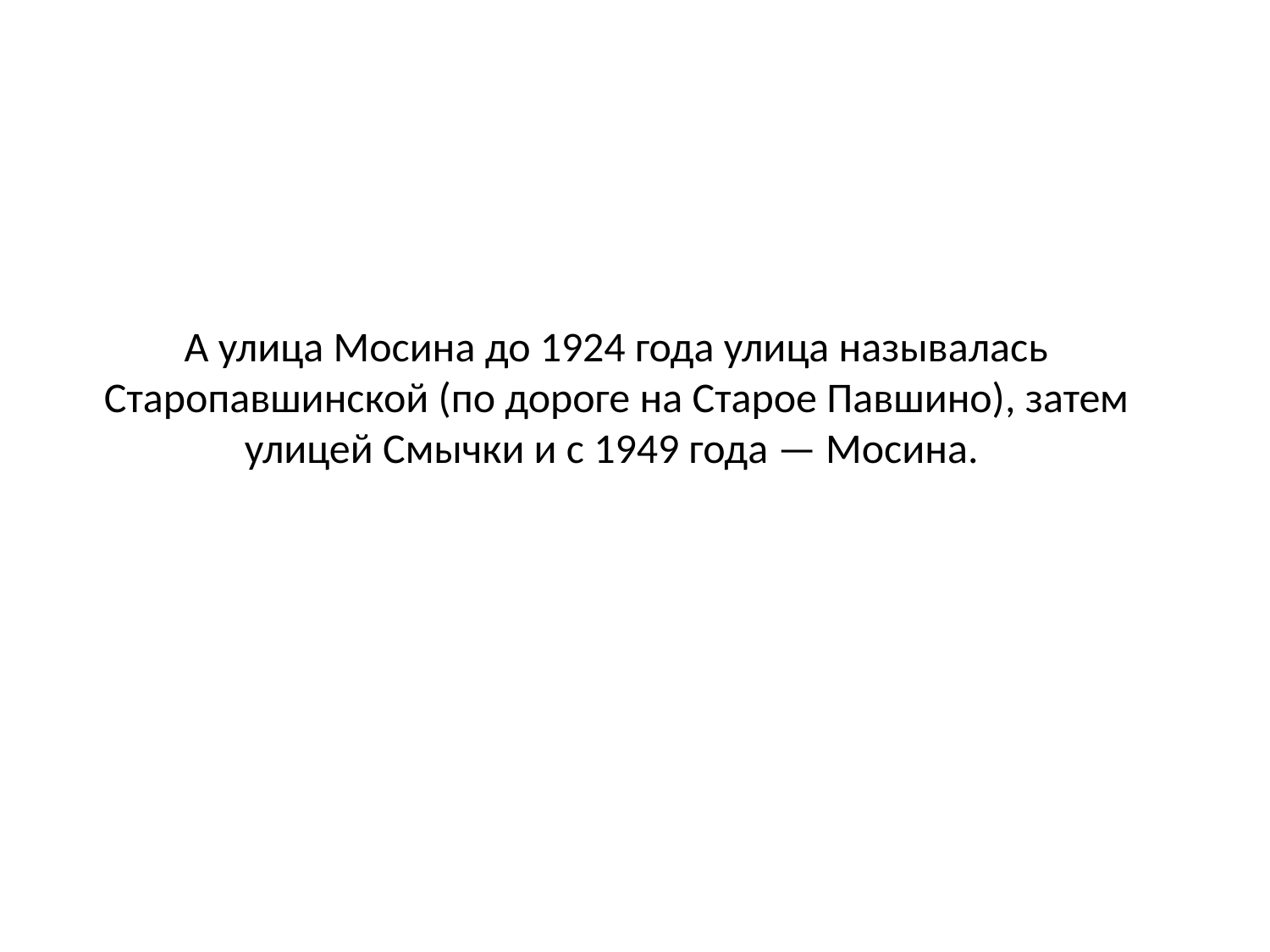

# А улица Мосина до 1924 года улица называлась Старопавшинской (по дороге на Старое Павшино), затем улицей Смычки и с 1949 года — Мосина.